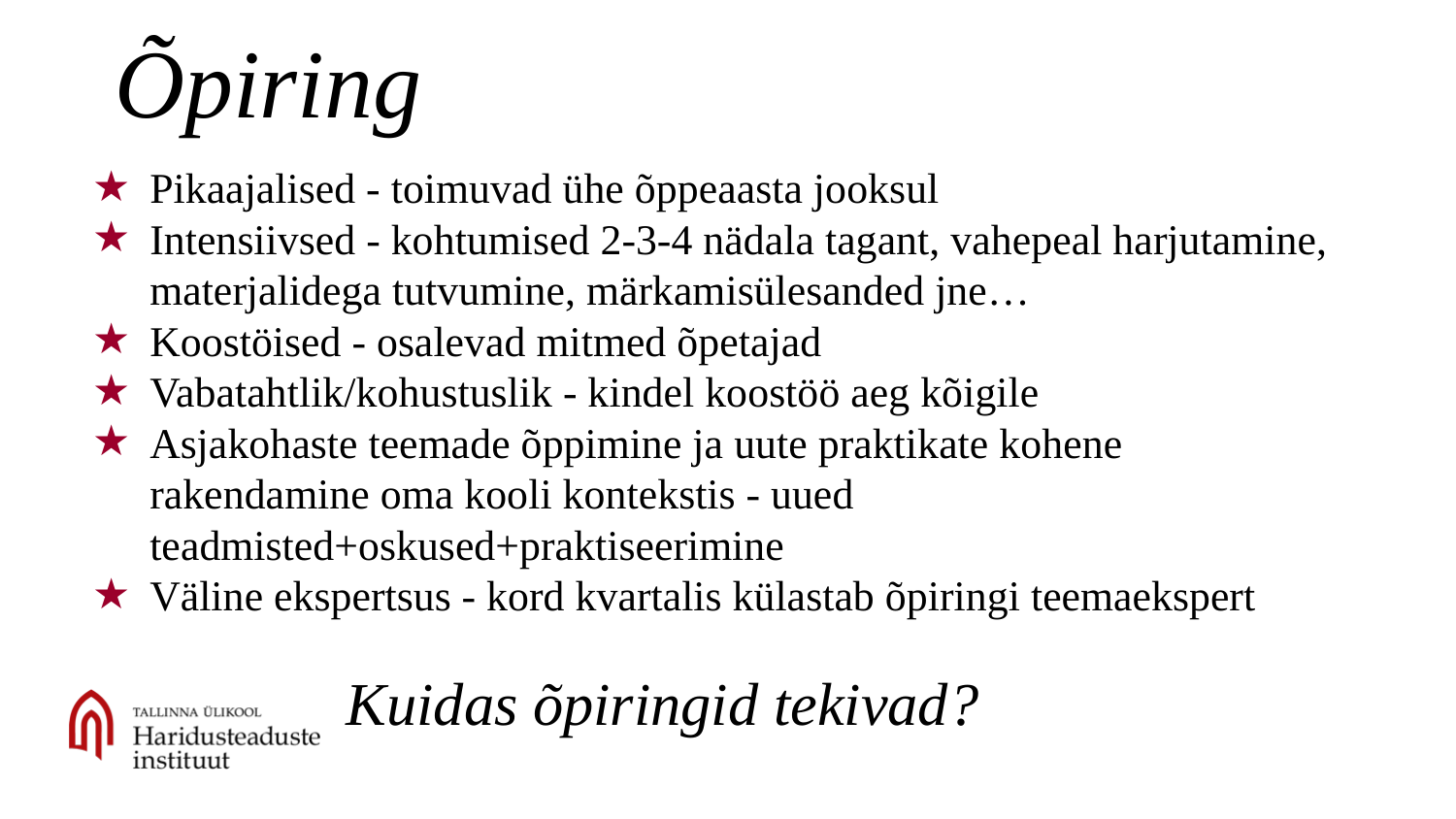

# Õpiring
Pikaajalised - toimuvad ühe õppeaasta jooksul
Intensiivsed - kohtumised 2-3-4 nädala tagant, vahepeal harjutamine, materjalidega tutvumine, märkamisülesanded jne…
Koostöised - osalevad mitmed õpetajad
Vabatahtlik/kohustuslik - kindel koostöö aeg kõigile
Asjakohaste teemade õppimine ja uute praktikate kohene rakendamine oma kooli kontekstis - uued teadmisted+oskused+praktiseerimine
Väline ekspertsus - kord kvartalis külastab õpiringi teemaekspert
Kuidas õpiringid tekivad?